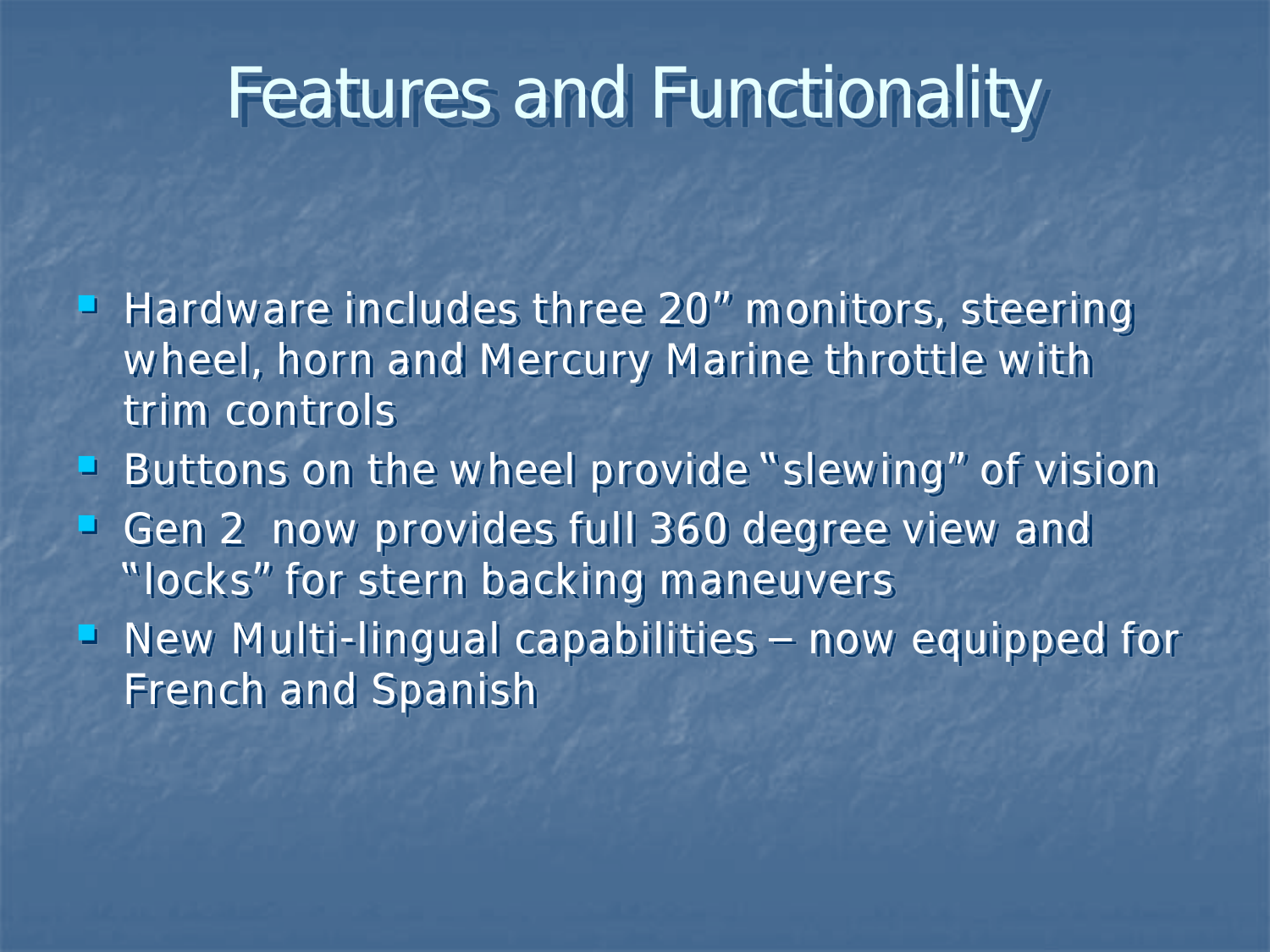

# Features and Functionality
Hardware includes three 20” monitors, steering wheel, horn and Mercury Marine throttle with trim controls
Buttons on the wheel provide “slewing” of vision
Gen 2  now provides full 360 degree view and “locks” for stern backing maneuvers
New Multi-lingual capabilities – now equipped for French and Spanish